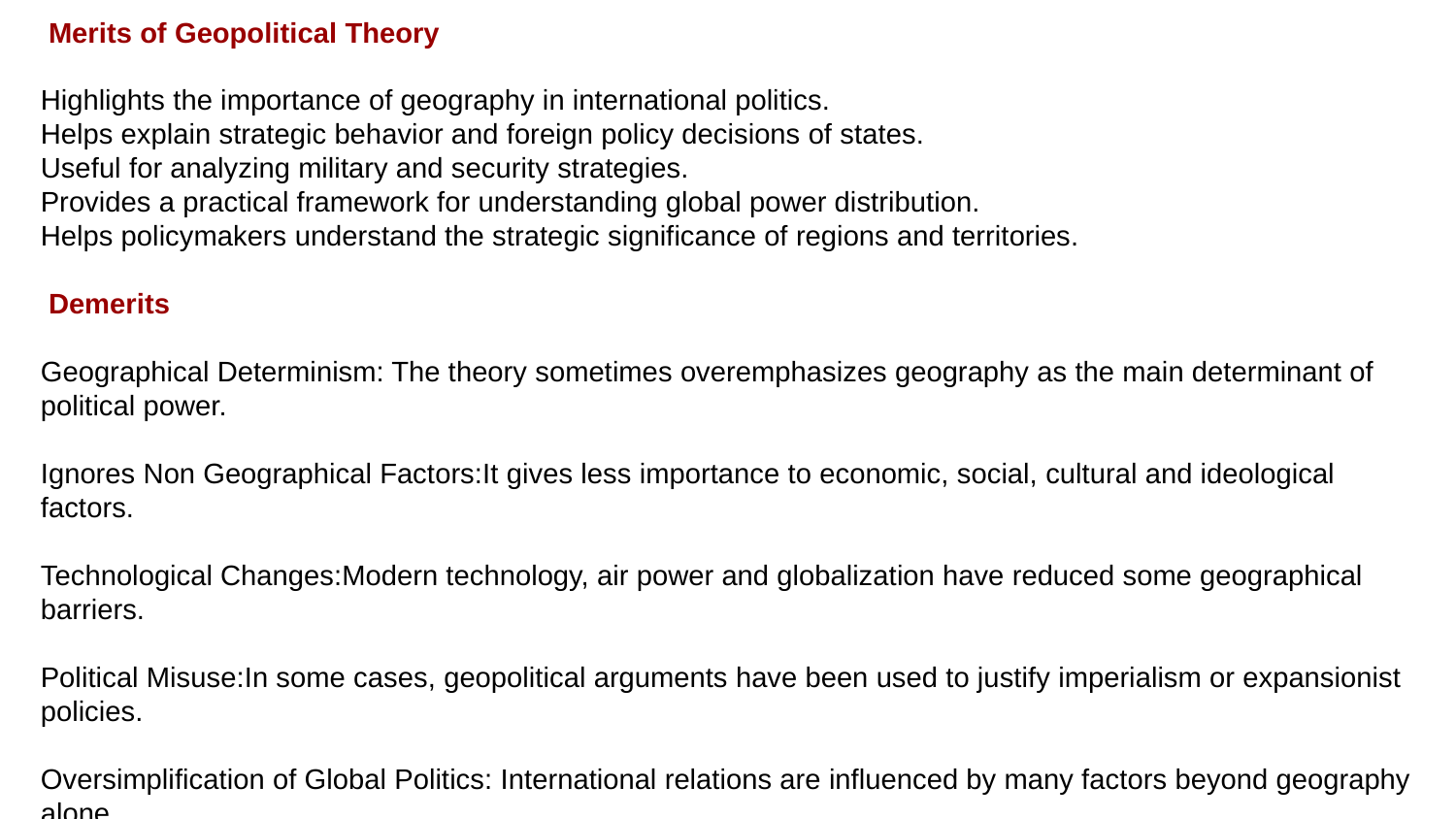

Merits of Geopolitical Theory

Highlights the importance of geography in international politics.
Helps explain strategic behavior and foreign policy decisions of states.
Useful for analyzing military and security strategies.
Provides a practical framework for understanding global power distribution.
Helps policymakers understand the strategic significance of regions and territories.

 Demerits

Geographical Determinism: The theory sometimes overemphasizes geography as the main determinant of political power.

Ignores Non Geographical Factors:It gives less importance to economic, social, cultural and ideological factors.

Technological Changes:Modern technology, air power and globalization have reduced some geographical barriers.

Political Misuse:In some cases, geopolitical arguments have been used to justify imperialism or expansionist policies.

Oversimplification of Global Politics: International relations are influenced by many factors beyond geography alone.